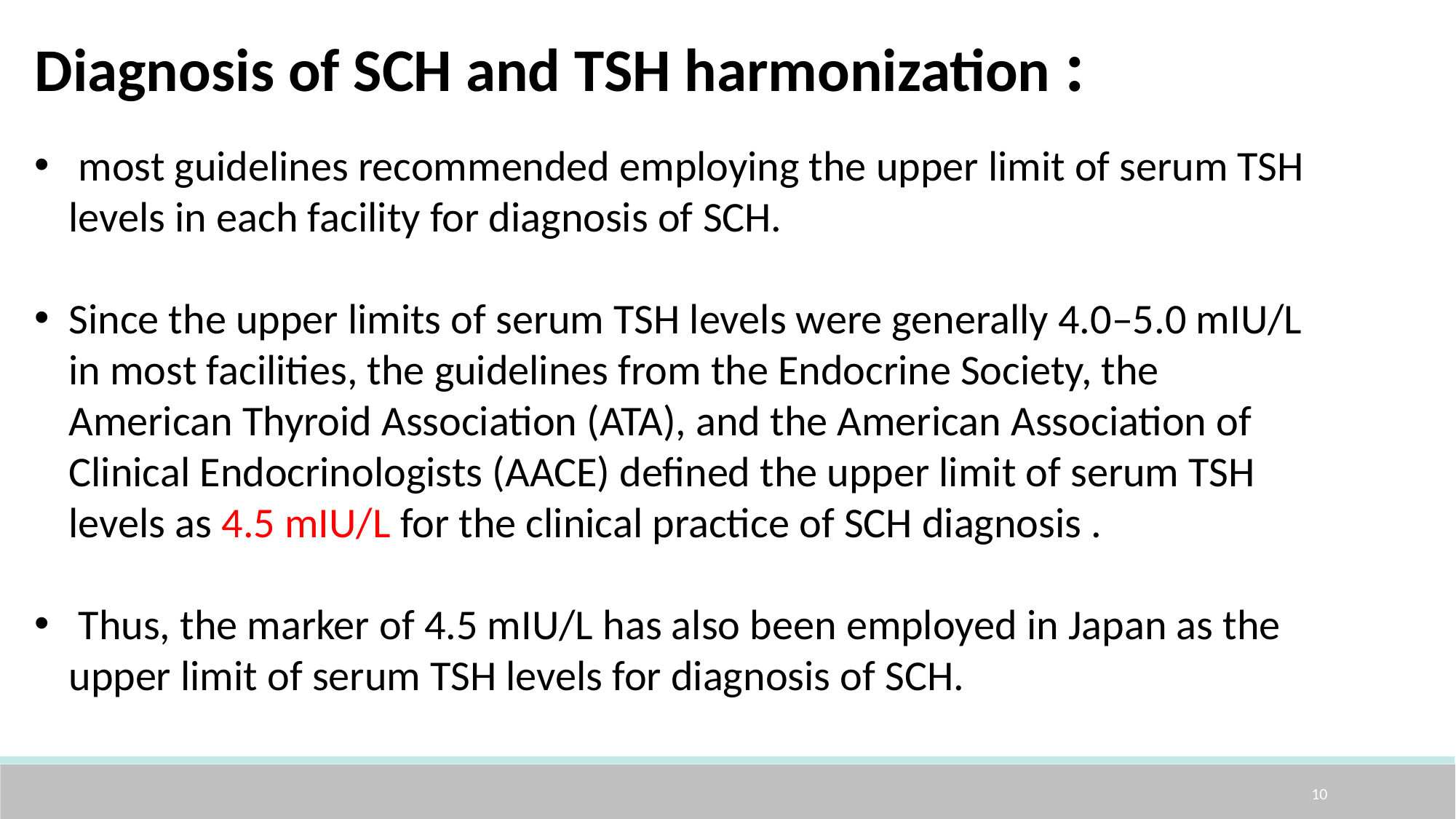

Diagnosis of SCH and TSH harmonization :

 most guidelines recommended employing the upper limit of serum TSH levels in each facility for diagnosis of SCH.

Since the upper limits of serum TSH levels were generally 4.0–5.0 mIU/L in most facilities, the guidelines from the Endocrine Society, the American Thyroid Association (ATA), and the American Association of Clinical Endocrinologists (AACE) defined the upper limit of serum TSH levels as 4.5 mIU/L for the clinical practice of SCH diagnosis .

 Thus, the marker of 4.5 mIU/L has also been employed in Japan as the upper limit of serum TSH levels for diagnosis of SCH.
10